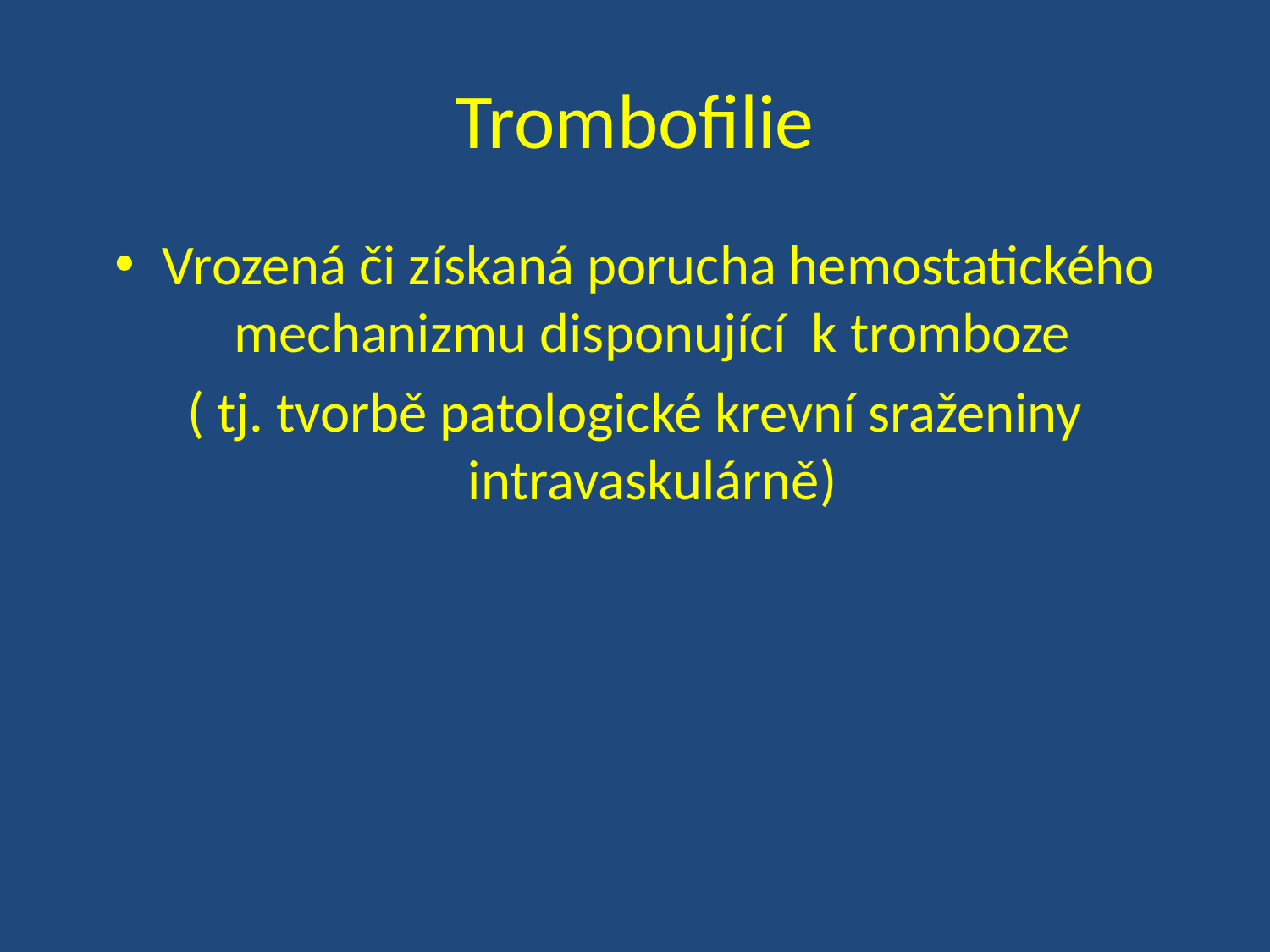

# Trombofilie
Vrozená či získaná porucha hemostatického mechanizmu disponující  k tromboze
( tj. tvorbě patologické krevní sraženiny intravaskulárně)